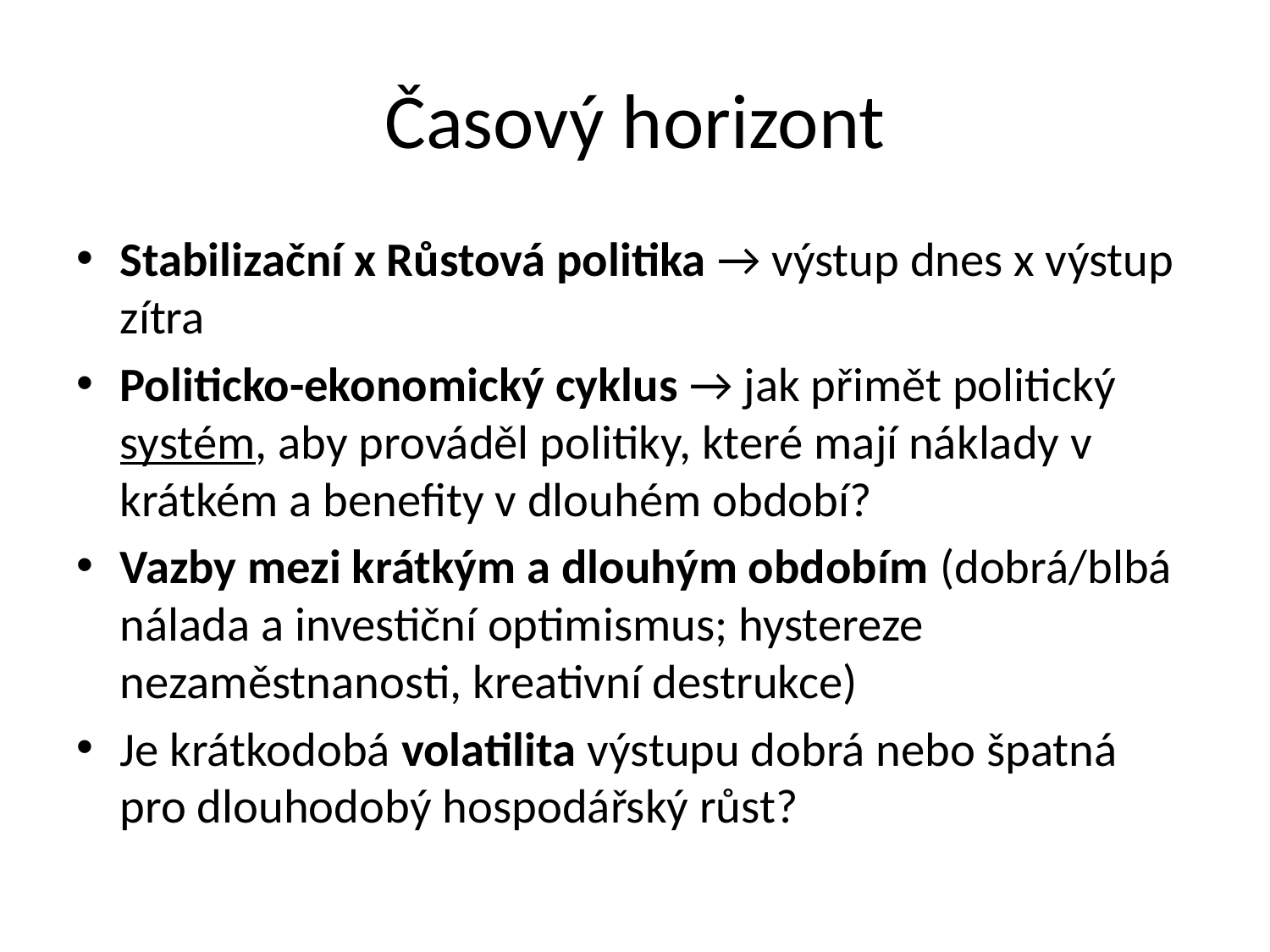

# Časový horizont
Stabilizační x Růstová politika → výstup dnes x výstup zítra
Politicko-ekonomický cyklus → jak přimět politický systém, aby prováděl politiky, které mají náklady v krátkém a benefity v dlouhém období?
Vazby mezi krátkým a dlouhým obdobím (dobrá/blbá nálada a investiční optimismus; hystereze nezaměstnanosti, kreativní destrukce)
Je krátkodobá volatilita výstupu dobrá nebo špatná pro dlouhodobý hospodářský růst?